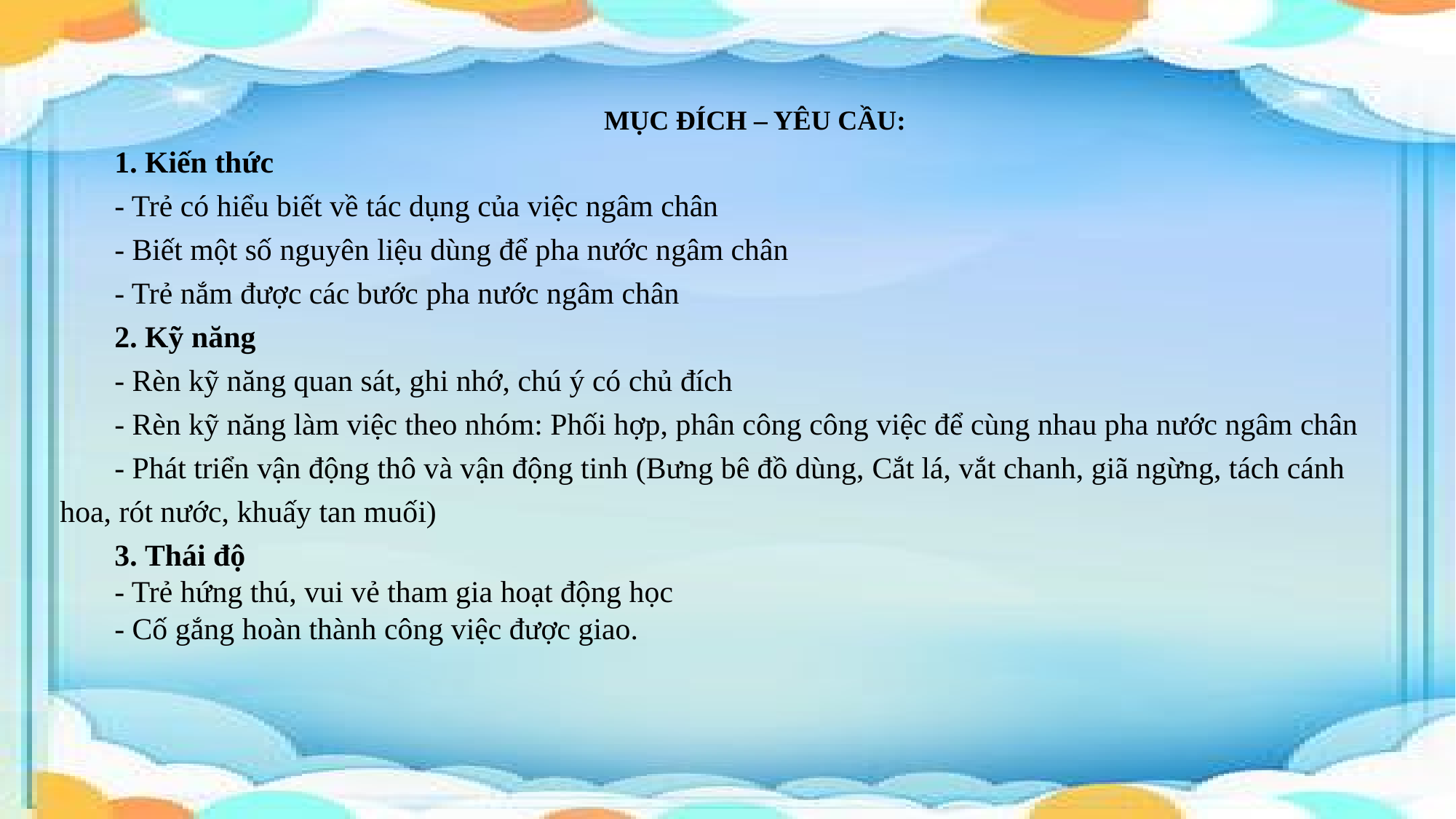

MỤC ĐÍCH – YÊU CẦU:
1. Kiến thức
- Trẻ có hiểu biết về tác dụng của việc ngâm chân
- Biết một số nguyên liệu dùng để pha nước ngâm chân
- Trẻ nắm được các bước pha nước ngâm chân
2. Kỹ năng
- Rèn kỹ năng quan sát, ghi nhớ, chú ý có chủ đích
- Rèn kỹ năng làm việc theo nhóm: Phối hợp, phân công công việc để cùng nhau pha nước ngâm chân
- Phát triển vận động thô và vận động tinh (Bưng bê đồ dùng, Cắt lá, vắt chanh, giã ngừng, tách cánh hoa, rót nước, khuấy tan muối)
3. Thái độ
- Trẻ hứng thú, vui vẻ tham gia hoạt động học
- Cố gắng hoàn thành công việc được giao.